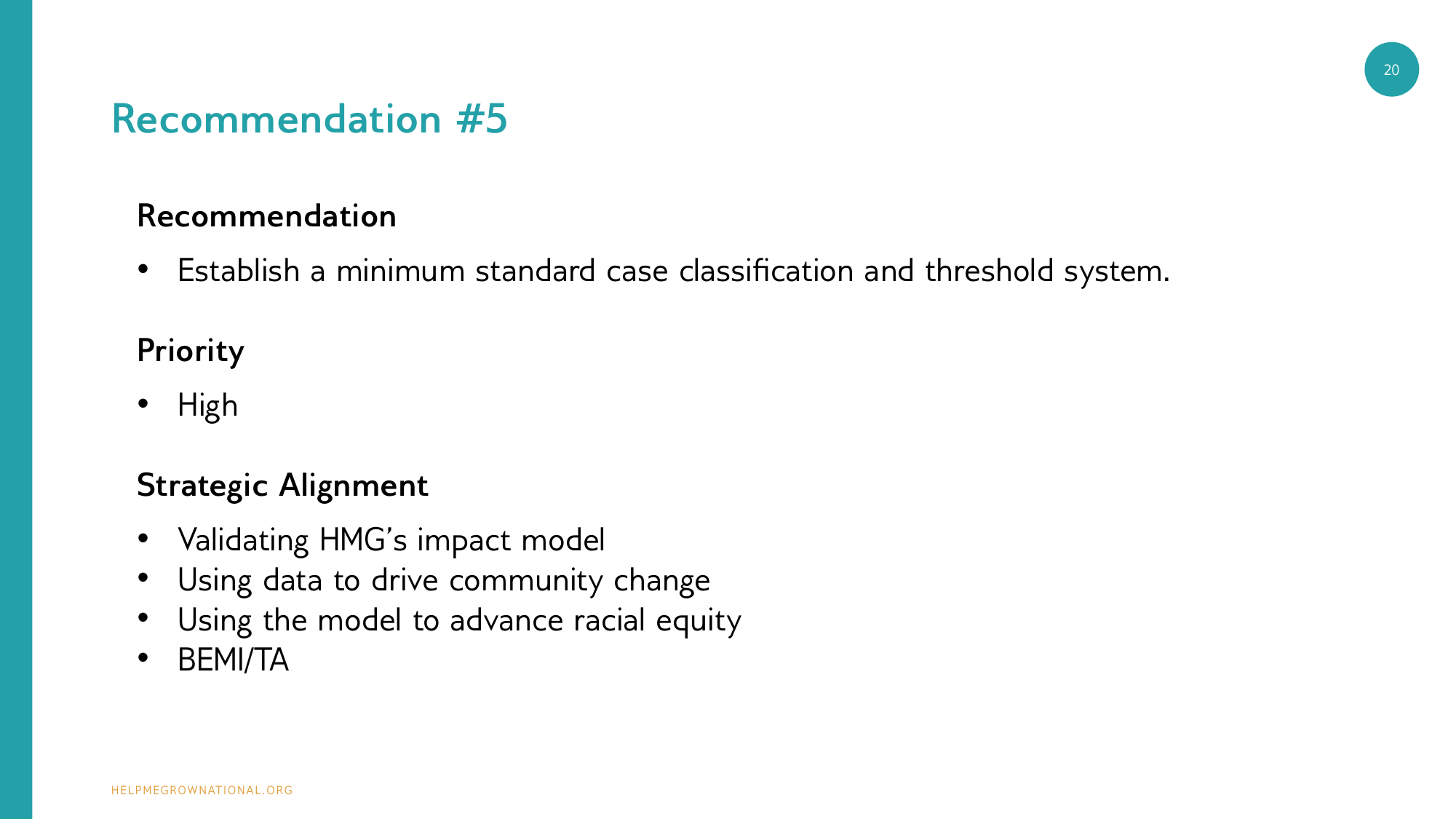

20
# Recommendation #5
Recommendation

Establish a minimum standard case classification and threshold system.

Priority

High

Strategic Alignment

Validating HMG’s impact model
Using data to drive community change
Using the model to advance racial equity
BEMI/TA